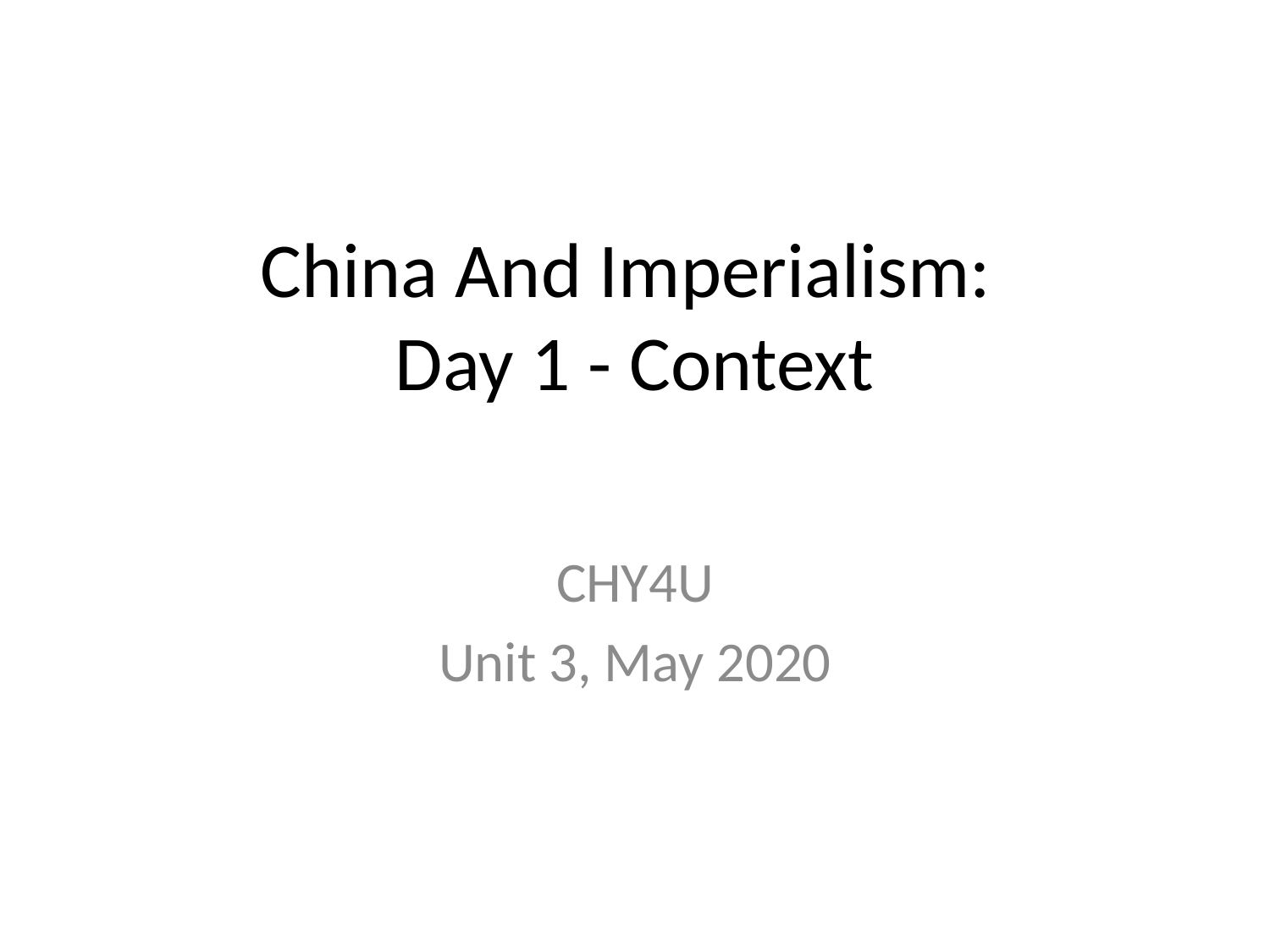

# China And Imperialism: Day 1 - Context
CHY4U
Unit 3, May 2020